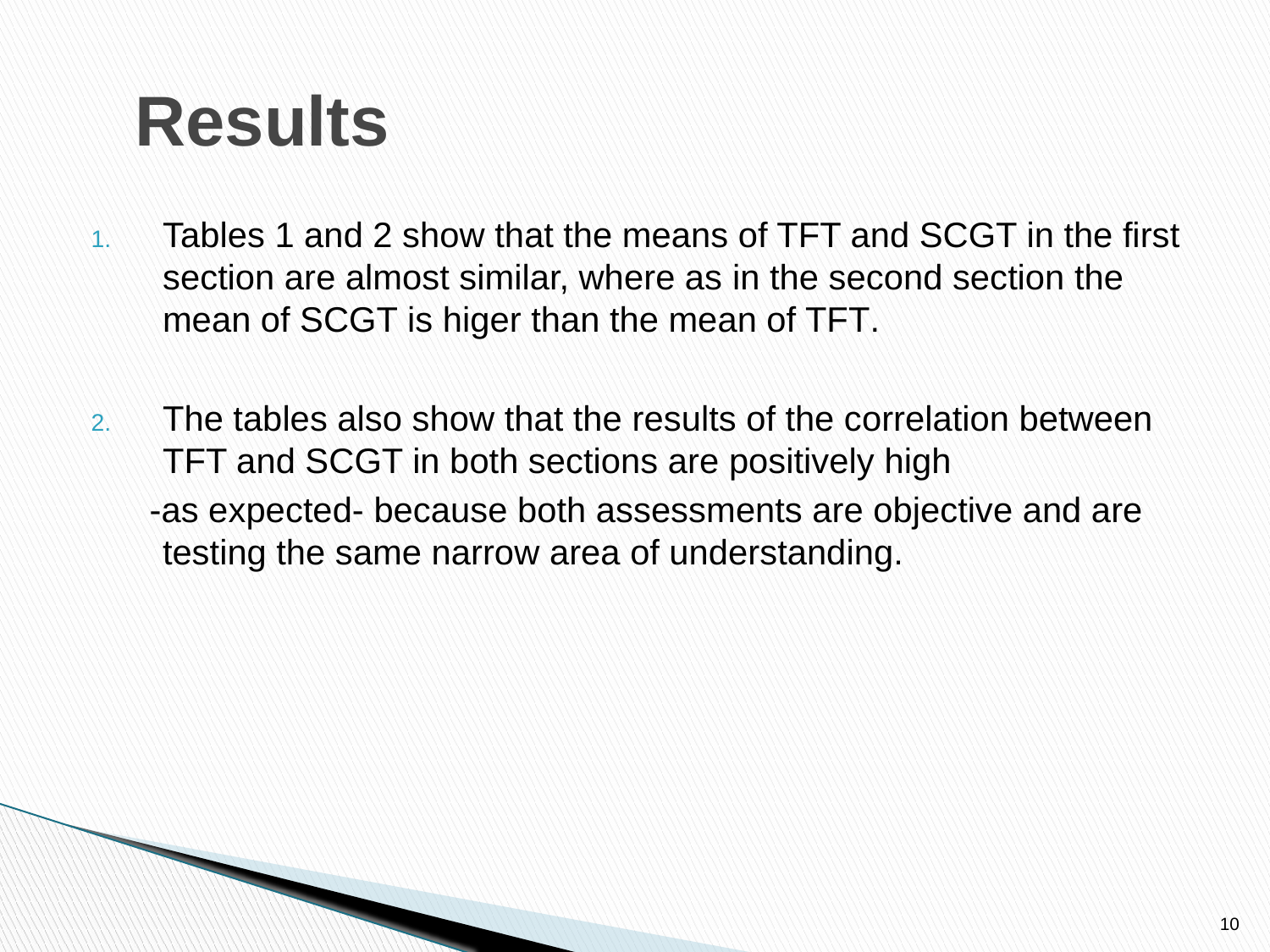

# Results
Tables 1 and 2 show that the means of TFT and SCGT in the first section are almost similar, where as in the second section the mean of SCGT is higer than the mean of TFT.

The tables also show that the results of the correlation between TFT and SCGT in both sections are positively high
      -as expected- because both assessments are objective and are testing the same narrow area of understanding.

10